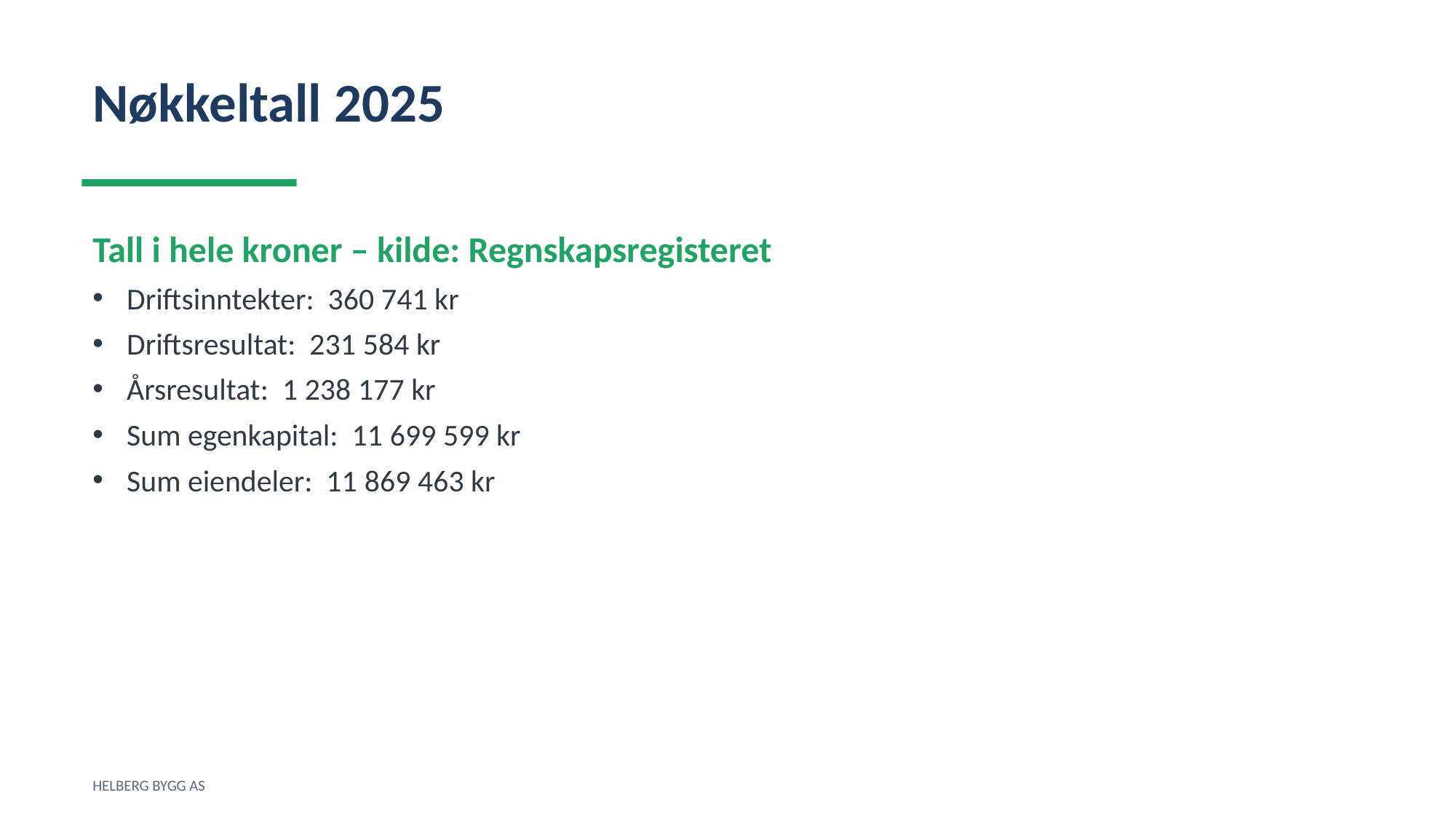

Nøkkeltall 2025

Tall i hele kroner – kilde: Regnskapsregisteret
Driftsinntekter:  360 741 kr
Driftsresultat:  231 584 kr
Årsresultat:  1 238 177 kr
Sum egenkapital:  11 699 599 kr
Sum eiendeler:  11 869 463 kr
HELBERG BYGG AS